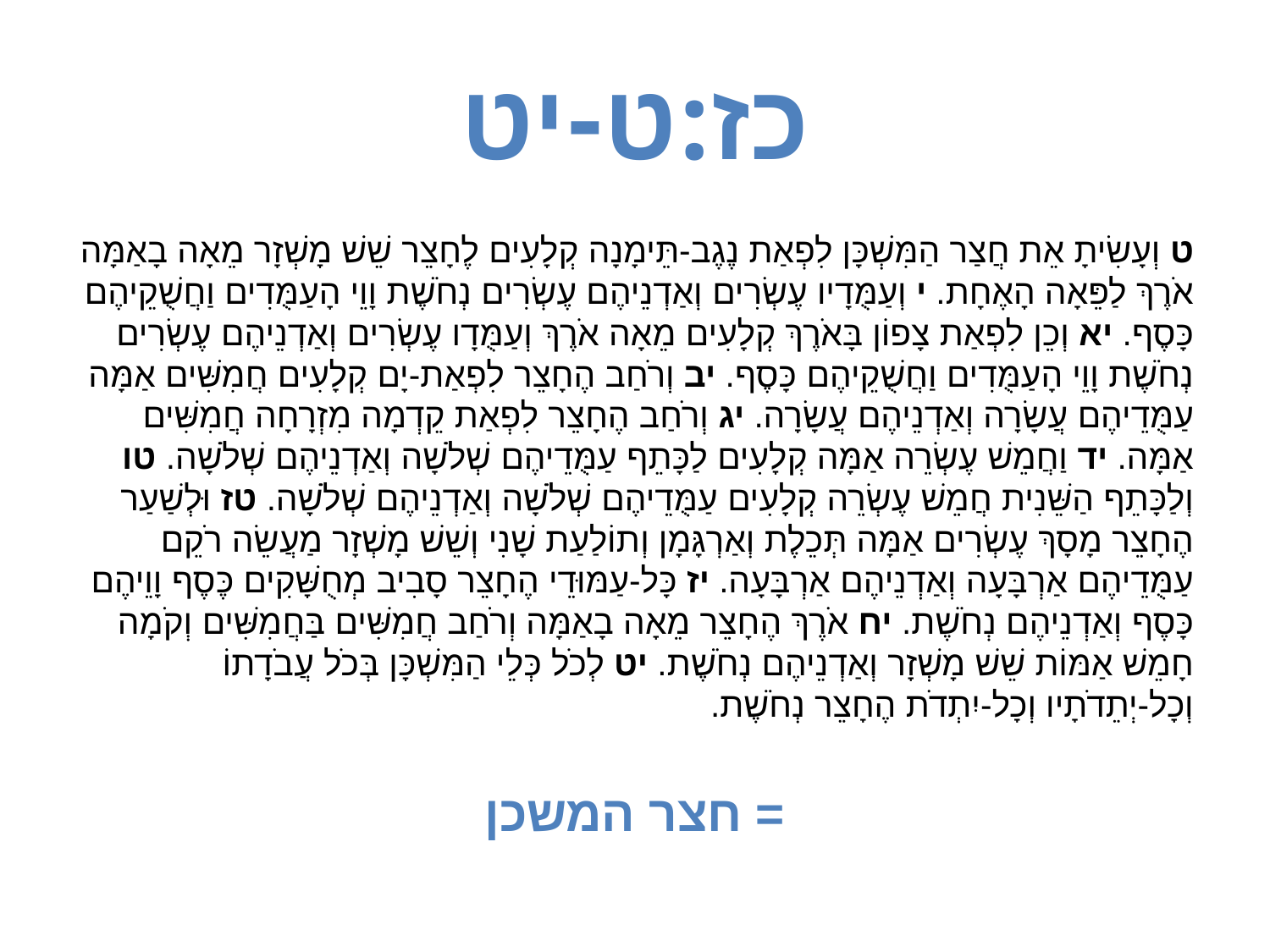

# כז:ט-יט
ט וְעָשִׂיתָ אֵת חֲצַר הַמִּשְׁכָּן לִפְאַת נֶגֶב-תֵּימָנָה קְלָעִים לֶחָצֵר שֵׁשׁ מָשְׁזָר מֵאָה בָאַמָּה אֹרֶךְ לַפֵּאָה הָאֶחָת. י וְעַמֻּדָיו עֶשְׂרִים וְאַדְנֵיהֶם עֶשְׂרִים נְחֹשֶׁת וָוֵי הָעַמֻּדִים וַחֲשֻׁקֵיהֶם כָּסֶף. יא וְכֵן לִפְאַת צָפוֹן בָּאֹרֶךְ קְלָעִים מֵאָה אֹרֶךְ וְעַמֻּדָו עֶשְׂרִים וְאַדְנֵיהֶם עֶשְׂרִים נְחֹשֶׁת וָוֵי הָעַמֻּדִים וַחֲשֻׁקֵיהֶם כָּסֶף. יב וְרֹחַב הֶחָצֵר לִפְאַת-יָם קְלָעִים חֲמִשִּׁים אַמָּה עַמֻּדֵיהֶם עֲשָׂרָה וְאַדְנֵיהֶם עֲשָׂרָה. יג וְרֹחַב הֶחָצֵר לִפְאַת קֵדְמָה מִזְרָחָה חֲמִשִּׁים אַמָּה. יד וַחֲמֵשׁ עֶשְׂרֵה אַמָּה קְלָעִים לַכָּתֵף עַמֻּדֵיהֶם שְׁלֹשָׁה וְאַדְנֵיהֶם שְׁלֹשָׁה. טו וְלַכָּתֵף הַשֵּׁנִית חֲמֵשׁ עֶשְׂרֵה קְלָעִים עַמֻּדֵיהֶם שְׁלֹשָׁה וְאַדְנֵיהֶם שְׁלֹשָׁה. טז וּלְשַׁעַר הֶחָצֵר מָסָךְ עֶשְׂרִים אַמָּה תְּכֵלֶת וְאַרְגָּמָן וְתוֹלַעַת שָׁנִי וְשֵׁשׁ מָשְׁזָר מַעֲשֵׂה רֹקֵם עַמֻּדֵיהֶם אַרְבָּעָה וְאַדְנֵיהֶם אַרְבָּעָה. יז כָּל-עַמּוּדֵי הֶחָצֵר סָבִיב מְחֻשָּׁקִים כֶּסֶף וָוֵיהֶם כָּסֶף וְאַדְנֵיהֶם נְחֹשֶׁת. יח אֹרֶךְ הֶחָצֵר מֵאָה בָאַמָּה וְרֹחַב חֲמִשִּׁים בַּחֲמִשִּׁים וְקֹמָה חָמֵשׁ אַמּוֹת שֵׁשׁ מָשְׁזָר וְאַדְנֵיהֶם נְחֹשֶׁת. יט לְכֹל כְּלֵי הַמִּשְׁכָּן בְּכֹל עֲבֹדָתוֹ וְכָל-יְתֵדֹתָיו וְכָל-יִתְדֹת הֶחָצֵר נְחֹשֶׁת.

= חצר המשכן